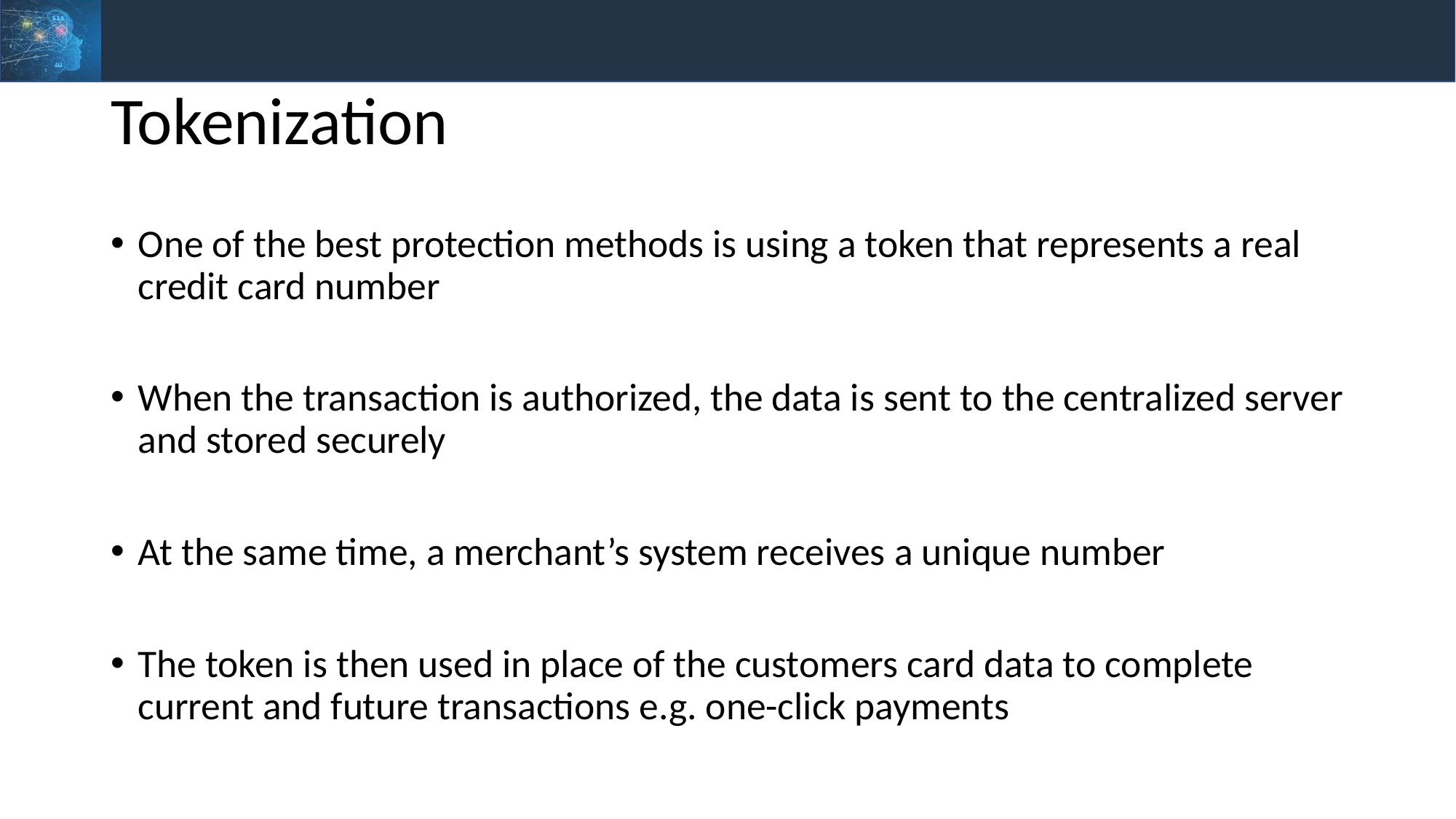

# Tokenization
One of the best protection methods is using a token that represents a real credit card number

When the transaction is authorized, the data is sent to the centralized server and stored securely

At the same time, a merchant’s system receives a unique number

The token is then used in place of the customers card data to complete current and future transactions e.g. one-click payments